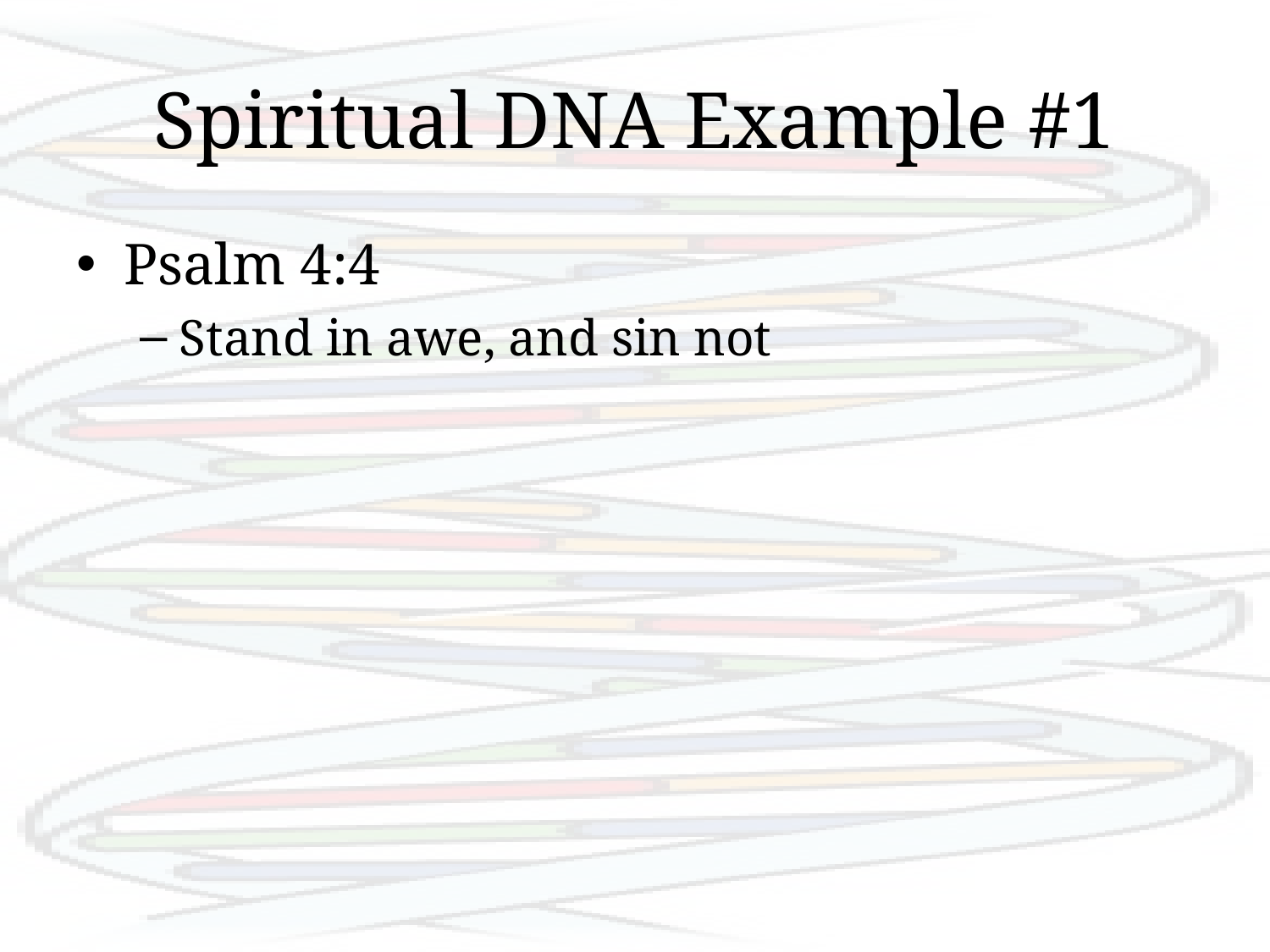

# Spiritual DNA Example #1
Psalm 4:4
Stand in awe, and sin not